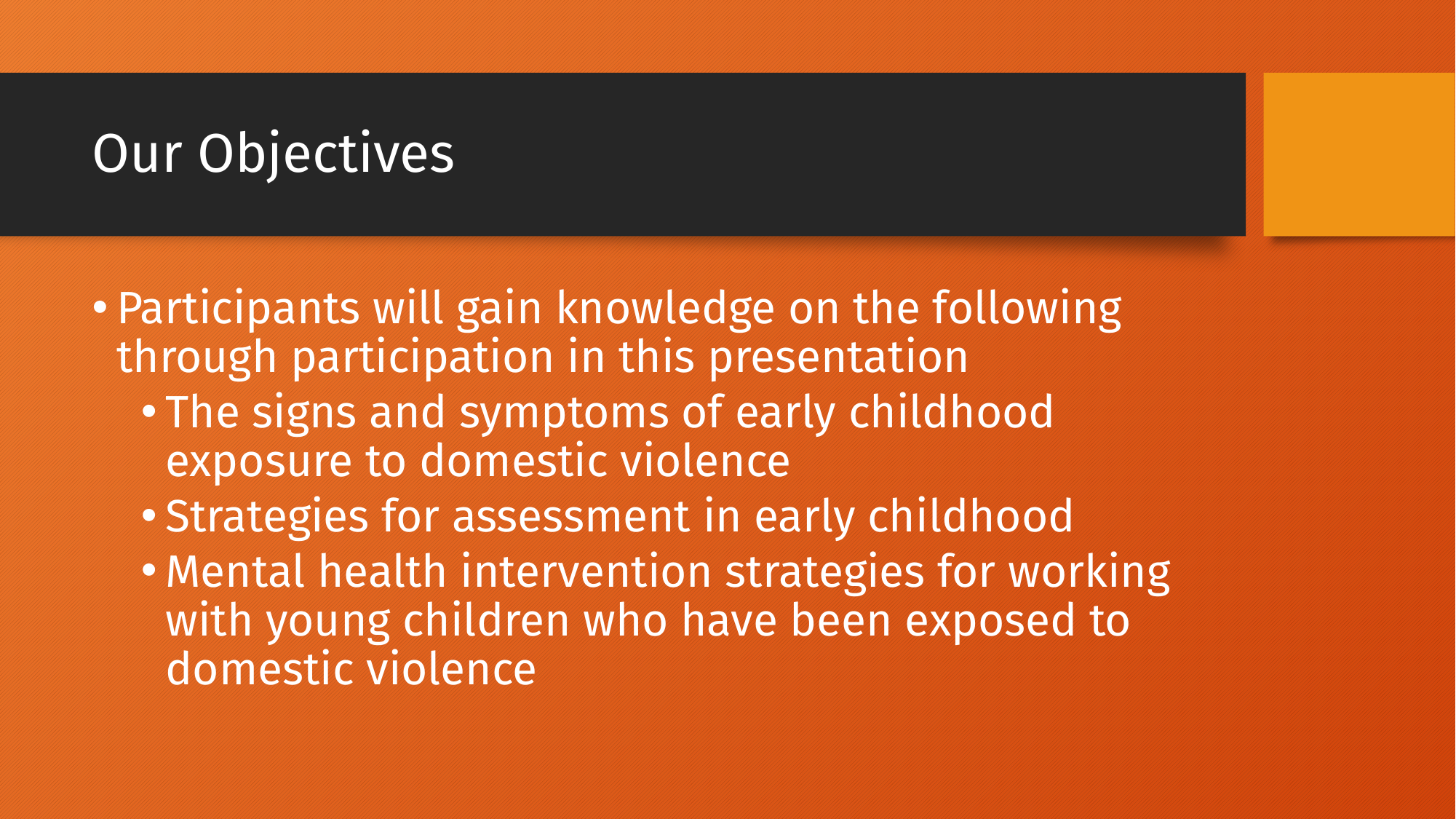

# Our Objectives
Participants will gain knowledge on the following through participation in this presentation
The signs and symptoms of early childhood exposure to domestic violence
Strategies for assessment in early childhood
Mental health intervention strategies for working with young children who have been exposed to domestic violence